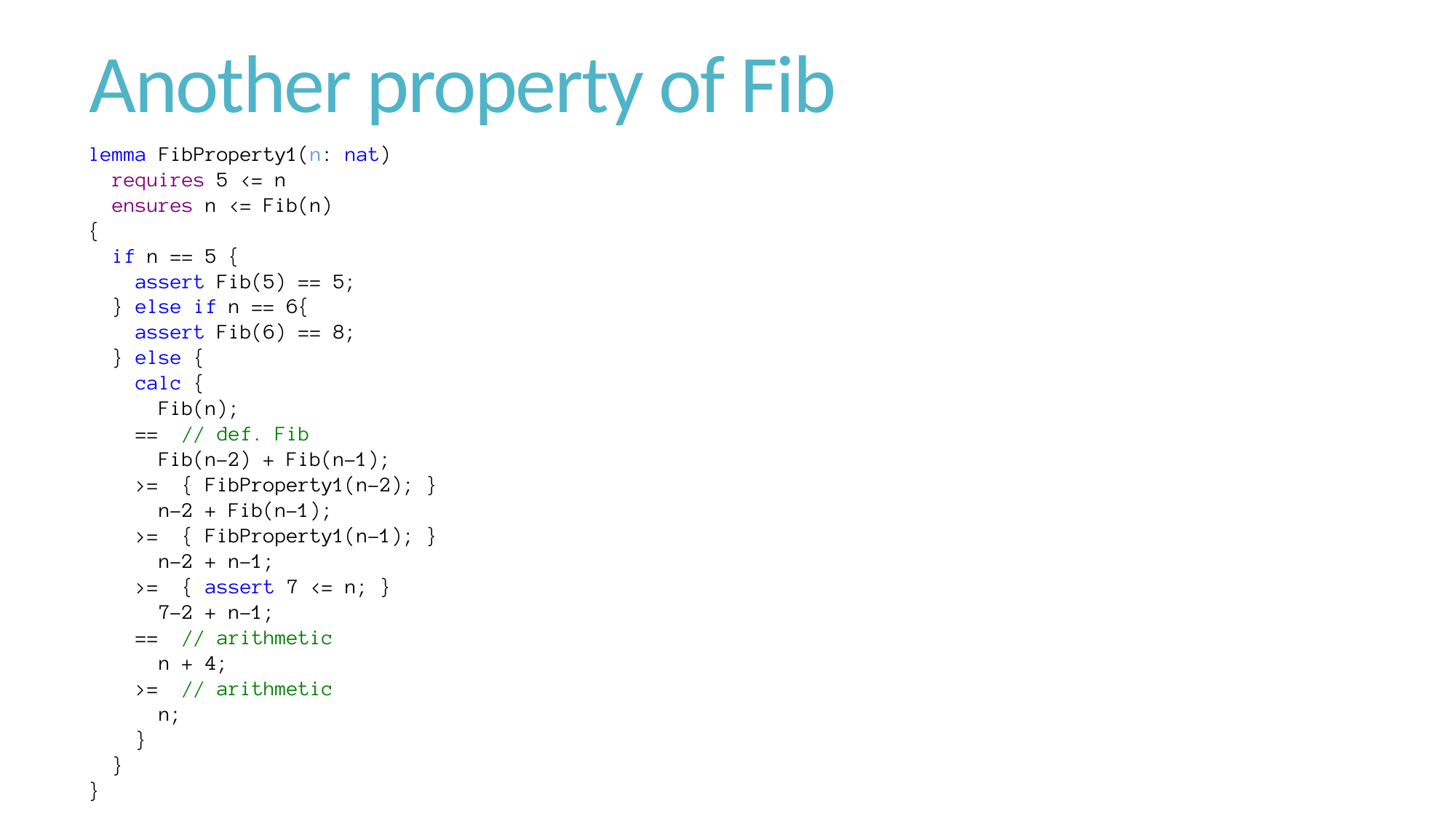

# Another property of Fib
lemma FibProperty1(n: nat)
  requires 5 <= n
  ensures n <= Fib(n)
{
  if n == 5 {
    assert Fib(5) == 5;
  } else if n == 6{
    assert Fib(6) == 8;
  } else {
    calc {
      Fib(n);
    ==  // def. Fib
      Fib(n-2) + Fib(n-1);
    >=  { FibProperty1(n-2); }
      n-2 + Fib(n-1);
    >=  { FibProperty1(n-1); }
      n-2 + n-1;
    >=  { assert 7 <= n; }
      7-2 + n-1;
    ==  // arithmetic
      n + 4;
    >=  // arithmetic
      n;
    }
  }
}